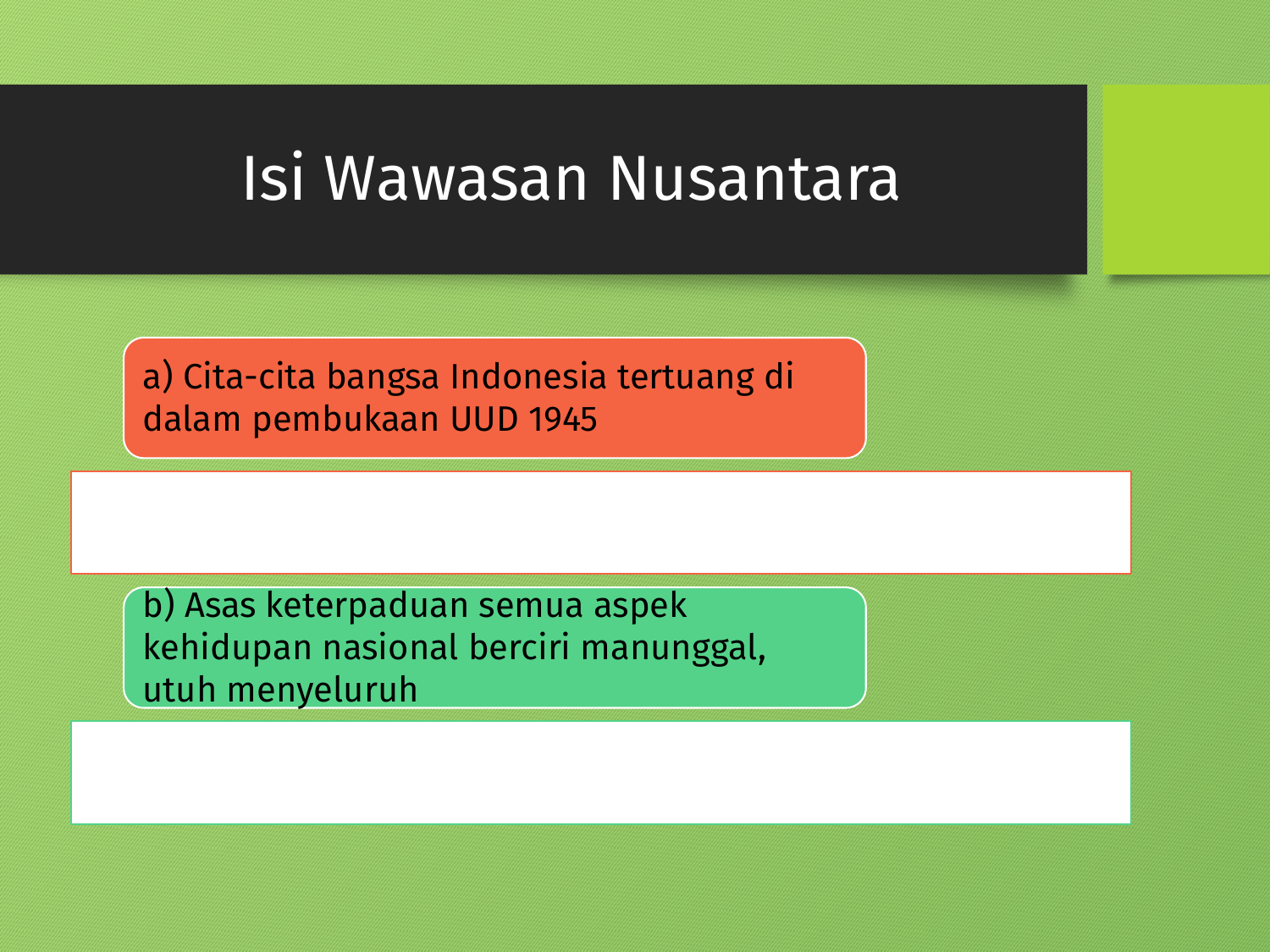

# Isi Wawasan Nusantara
a) Cita-cita bangsa Indonesia tertuang di dalam pembukaan UUD 1945
b) Asas keterpaduan semua aspek kehidupan nasional berciri manunggal, utuh menyeluruh